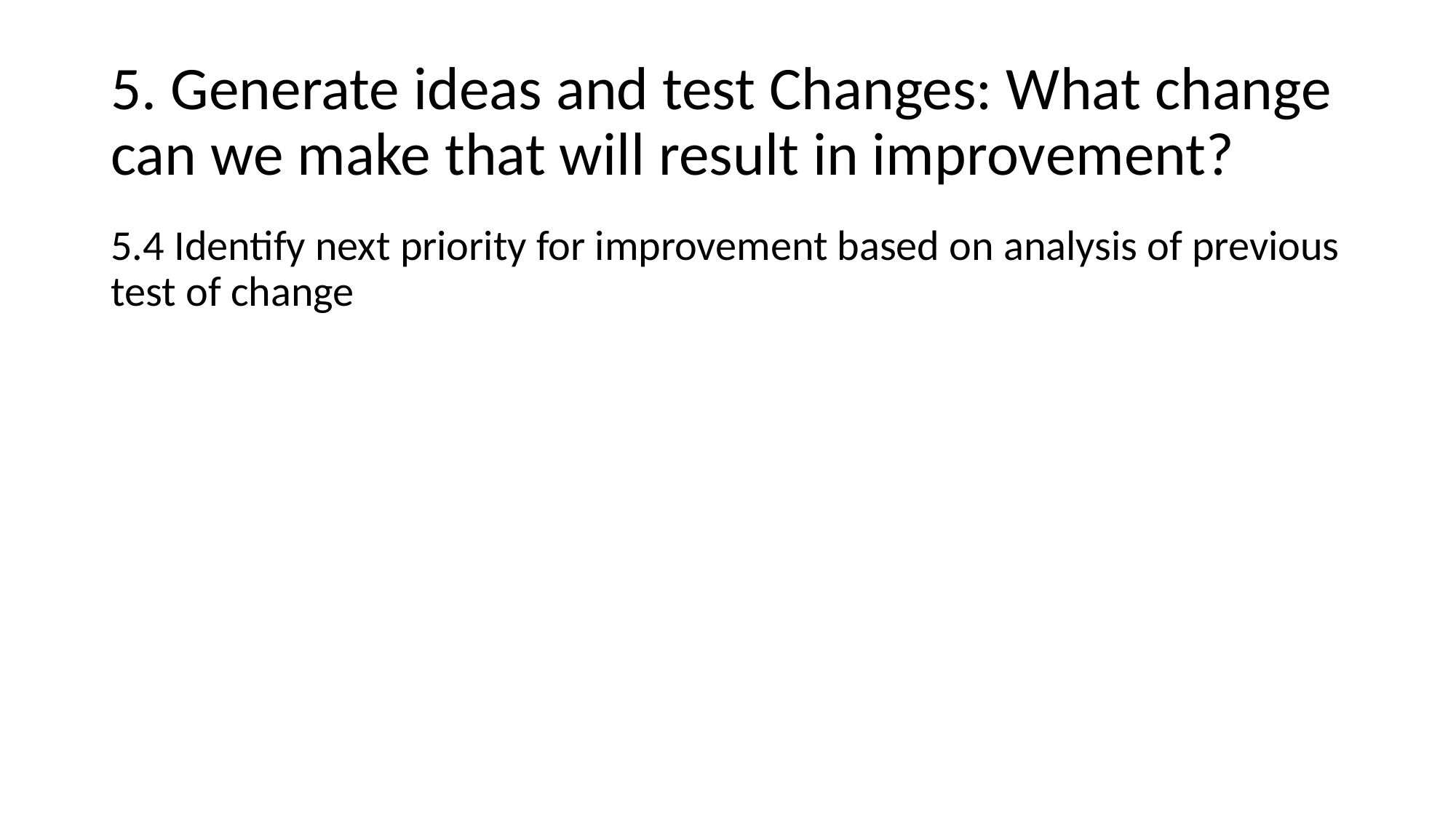

# 5. Generate ideas and test Changes: What change can we make that will result in improvement?
5.4 Identify next priority for improvement based on analysis of previous test of change